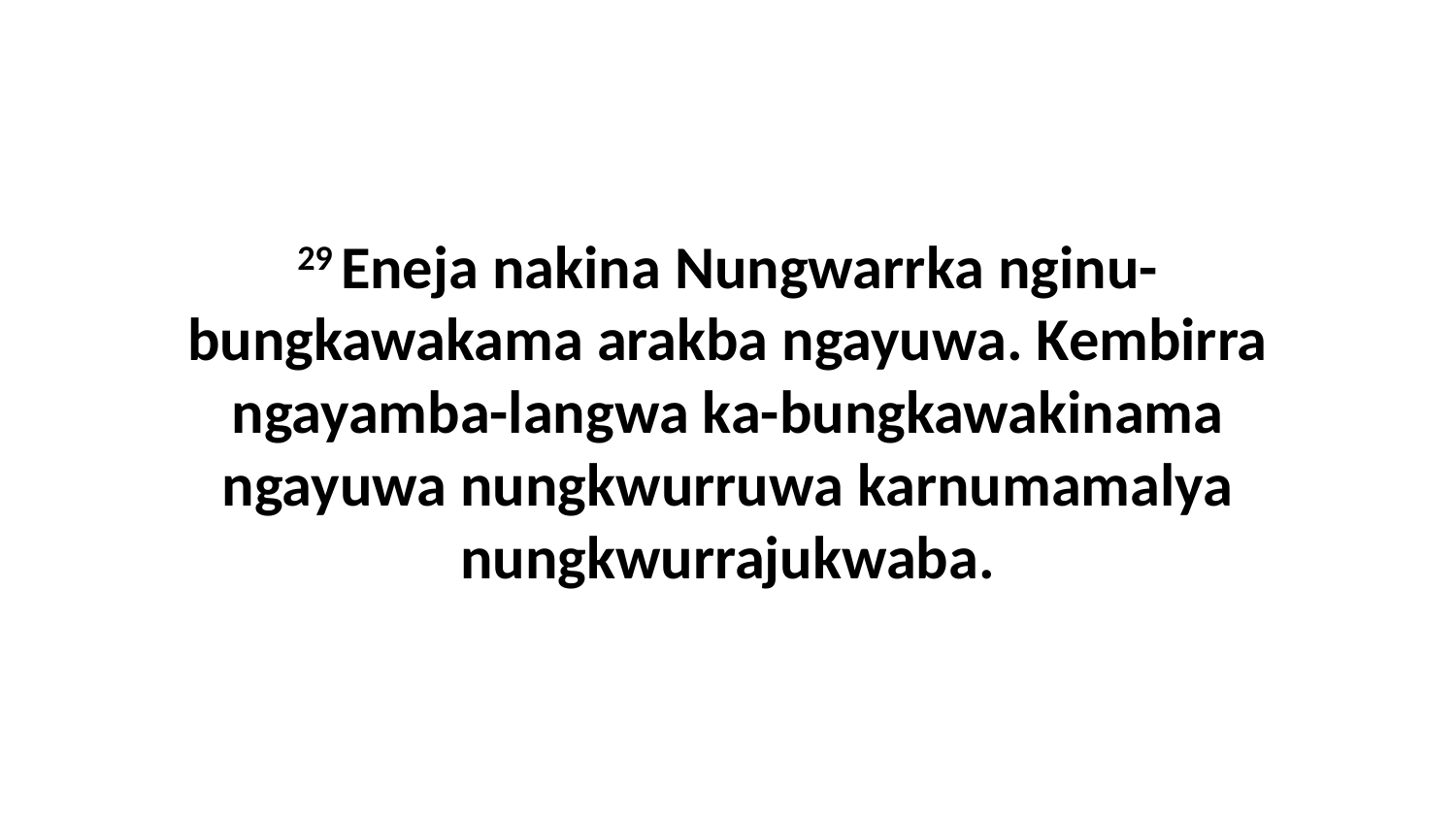

29 Eneja nakina Nungwarrka nginu-bungkawakama arakba ngayuwa. Kembirra ngayamba-langwa ka-bungkawakinama ngayuwa nungkwurruwa karnumamalya nungkwurrajukwaba.